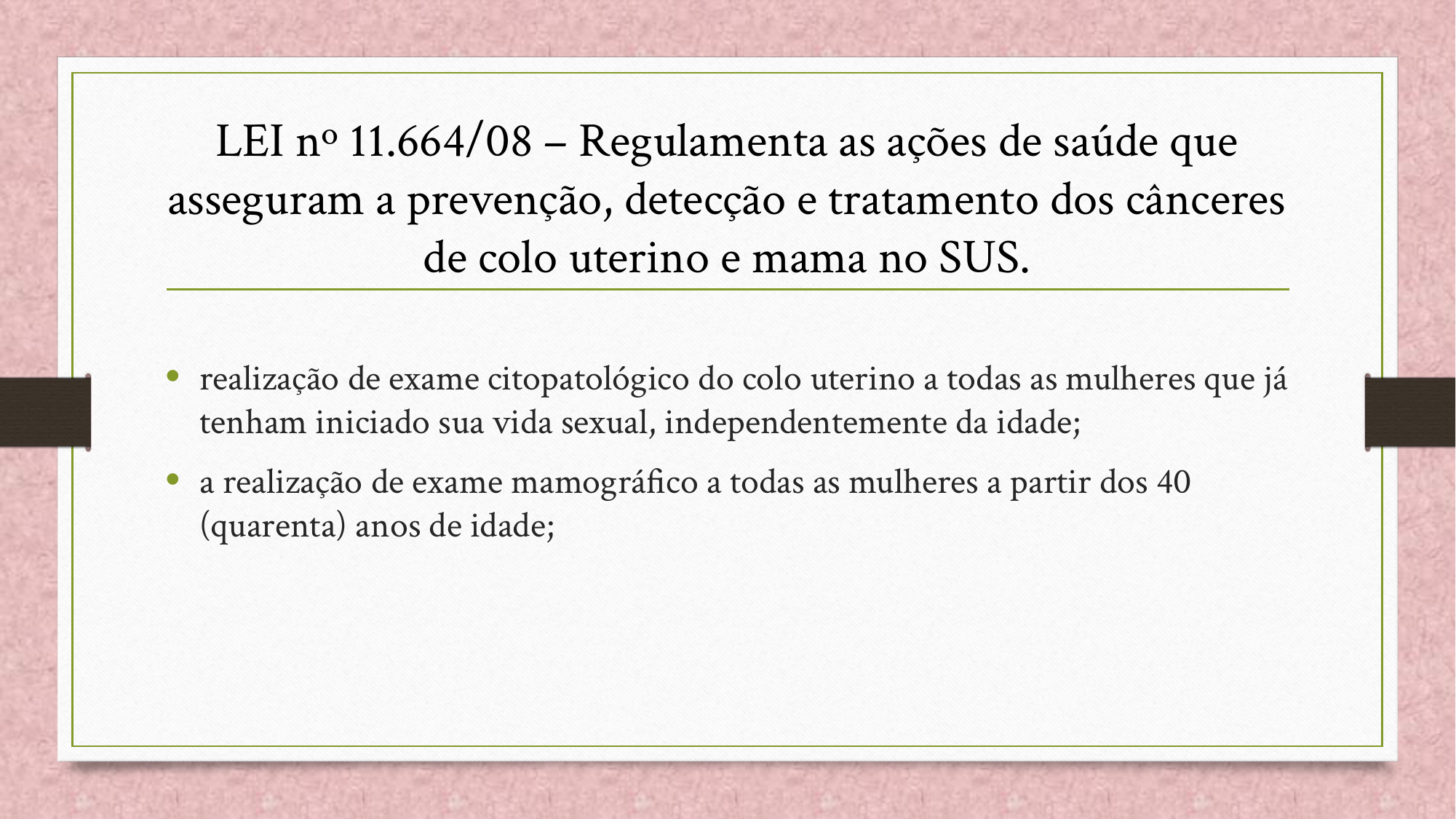

# LEI nº 11.664/08 – Regulamenta as ações de saúde que asseguram a prevenção, detecção e tratamento dos cânceres de colo uterino e mama no SUS.
realização de exame citopatológico do colo uterino a todas as mulheres que já tenham iniciado sua vida sexual, independentemente da idade;
a realização de exame mamográfico a todas as mulheres a partir dos 40 (quarenta) anos de idade;